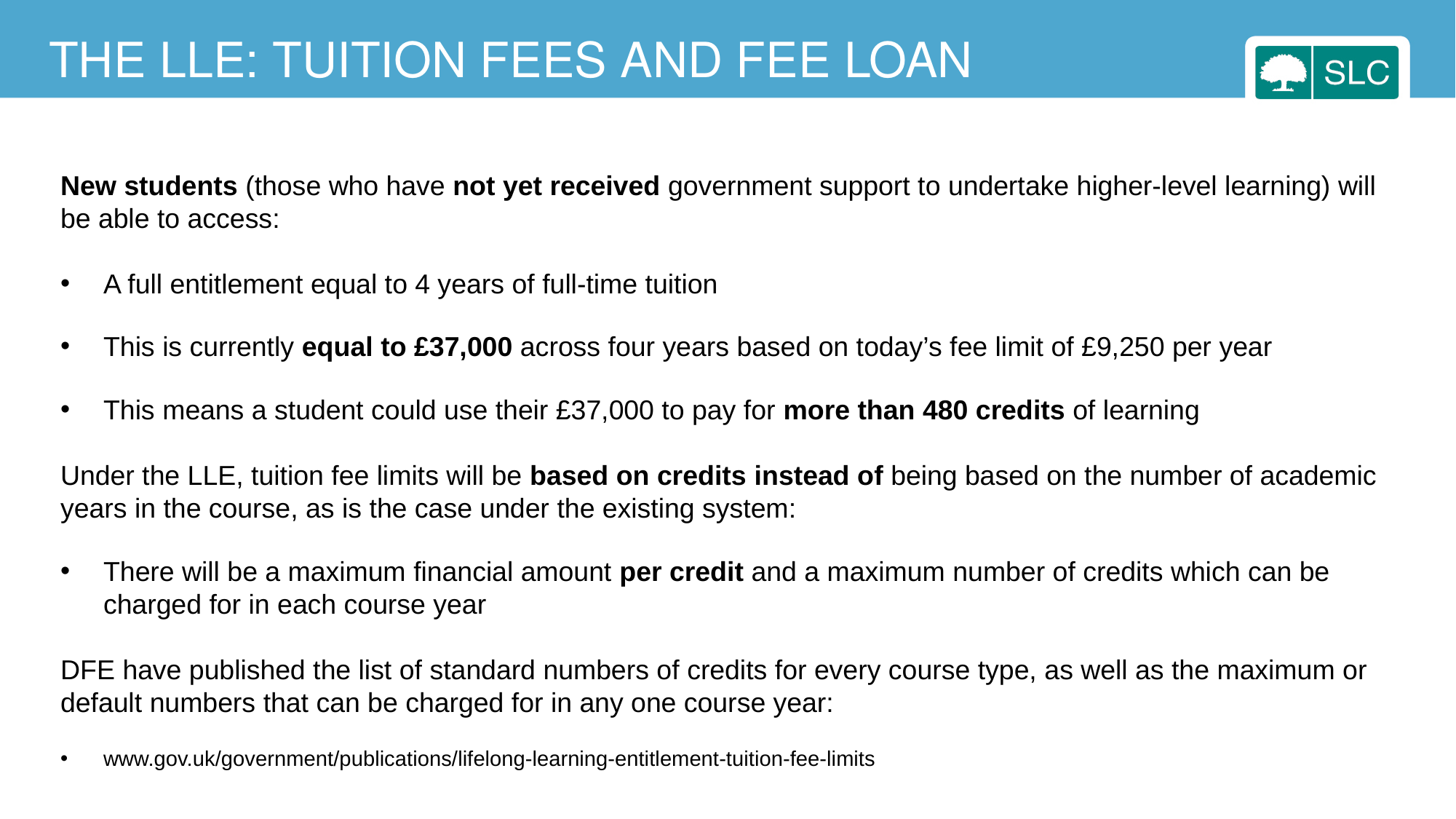

THE LLE: TUITION FEES AND FEE LOAN
New students (those who have not yet received government support to undertake higher-level learning) will
be able to access:

A full entitlement equal to 4 years of full-time tuition
This is currently equal to £37,000 across four years based on today’s fee limit of £9,250 per year
This means a student could use their £37,000 to pay for more than 480 credits of learning

Under the LLE, tuition fee limits will be based on credits instead of being based on the number of academic
years in the course, as is the case under the existing system:
There will be a maximum financial amount per credit and a maximum number of credits which can be charged for in each course year

DFE have published the list of standard numbers of credits for every course type, as well as the maximum or
default numbers that can be charged for in any one course year:
www.gov.uk/government/publications/lifelong-learning-entitlement-tuition-fee-limits